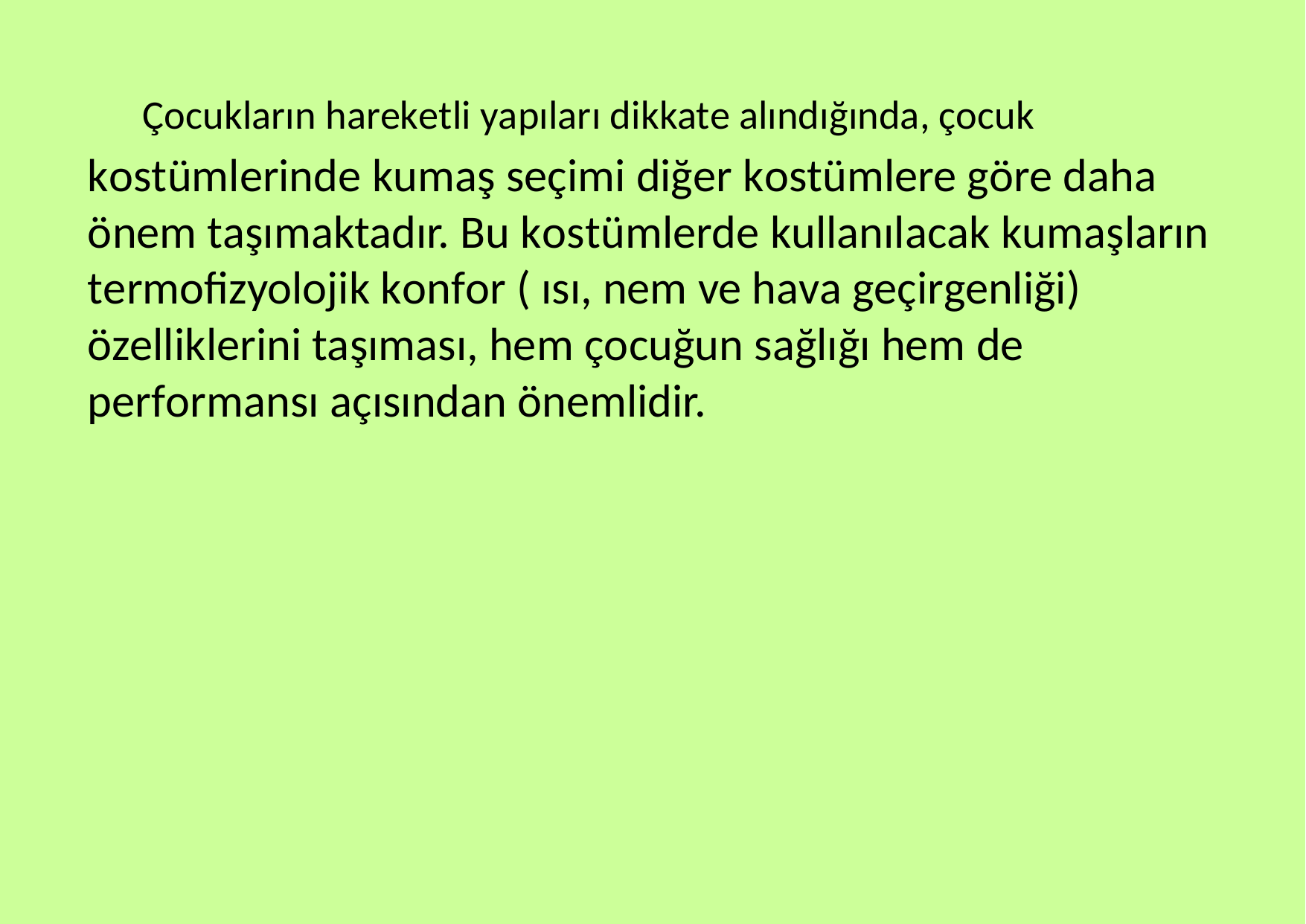

Çocukların hareketli yapıları dikkate alındığında, çocuk
kostümlerinde kumaş seçimi diğer kostümlere göre daha önem taşımaktadır. Bu kostümlerde kullanılacak kumaşların termofizyolojik konfor ( ısı, nem ve hava geçirgenliği) özelliklerini taşıması, hem çocuğun sağlığı hem de performansı açısından önemlidir.